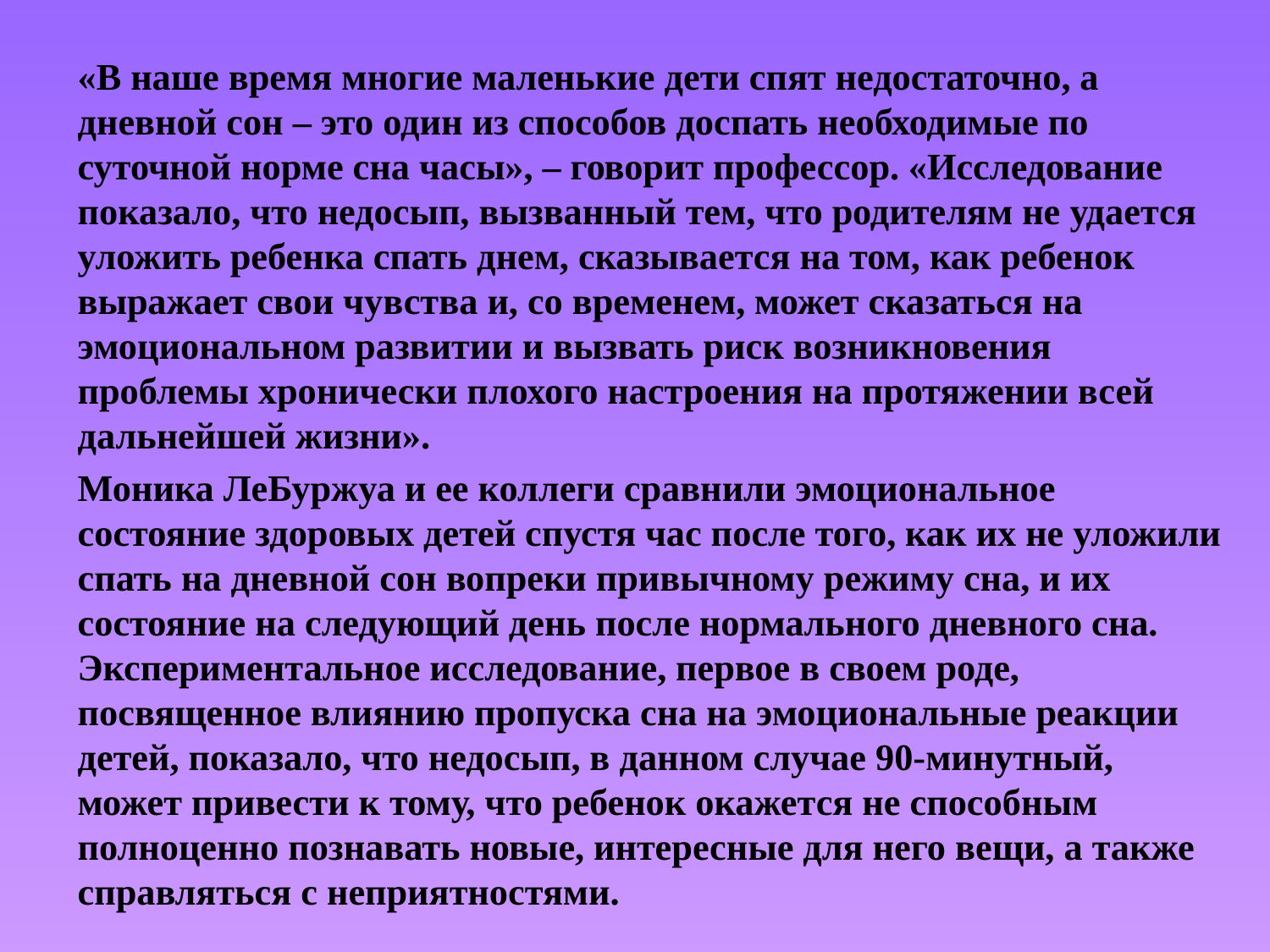

«В наше время многие маленькие дети спят недостаточно, а дневной сон – это один из способов доспать необходимые по суточной норме сна часы», – говорит профессор. «Исследование показало, что недосып, вызванный тем, что родителям не удается уложить ребенка спать днем, сказывается на том, как ребенок выражает свои чувства и, со временем, может сказаться на эмоциональном развитии и вызвать риск возникновения проблемы хронически плохого настроения на протяжении всей дальнейшей жизни».
Моника ЛеБуржуа и ее коллеги сравнили эмоциональное состояние здоровых детей спустя час после того, как их не уложили спать на дневной сон вопреки привычному режиму сна, и их состояние на следующий день после нормального дневного сна. Экспериментальное исследование, первое в своем роде, посвященное влиянию пропуска сна на эмоциональные реакции детей, показало, что недосып, в данном случае 90-минутный, может привести к тому, что ребенок окажется не способным полноценно познавать новые, интересные для него вещи, а также справляться с неприятностями.